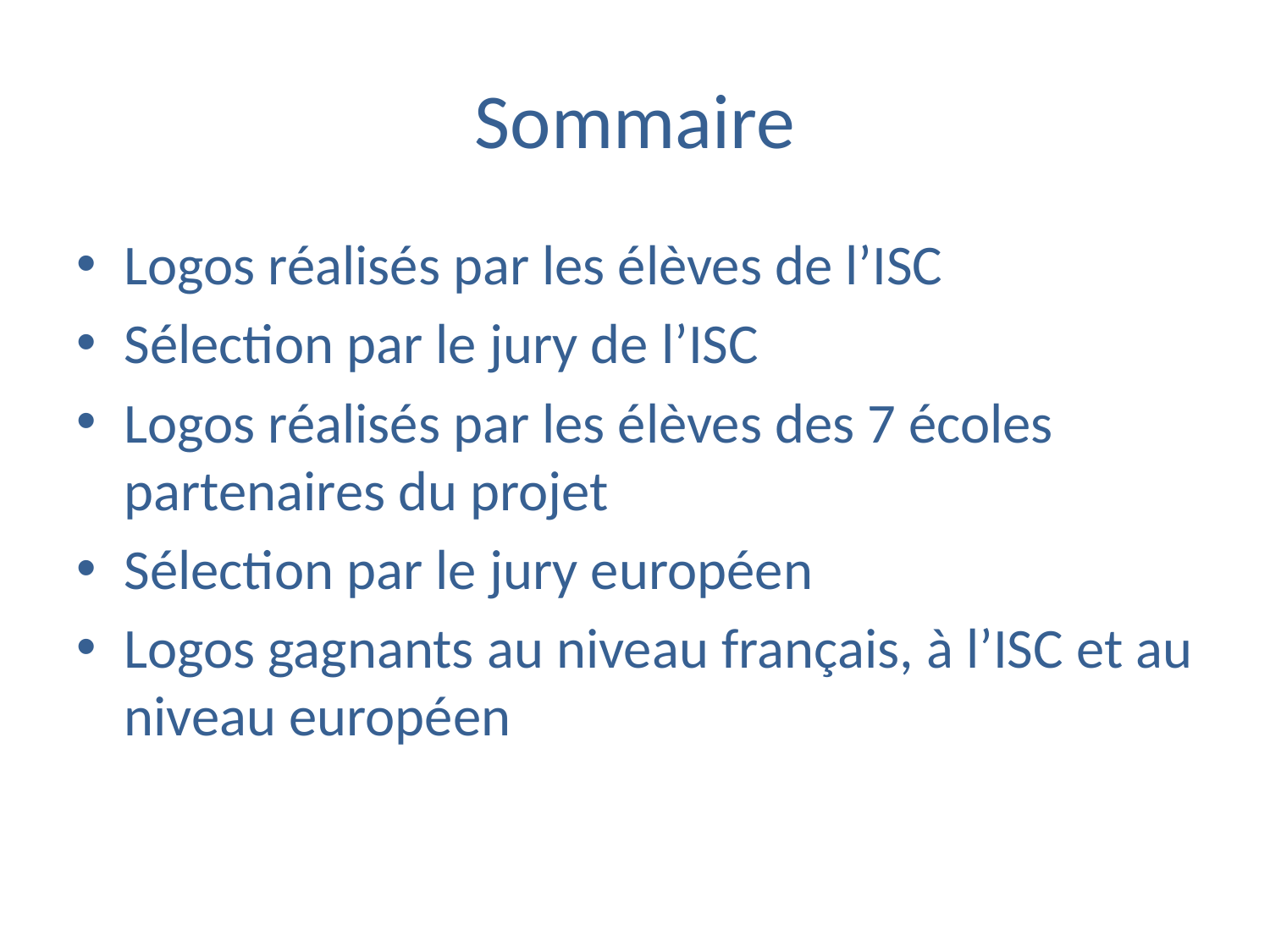

# Sommaire
Logos réalisés par les élèves de l’ISC
Sélection par le jury de l’ISC
Logos réalisés par les élèves des 7 écoles partenaires du projet
Sélection par le jury européen
Logos gagnants au niveau français, à l’ISC et au niveau européen